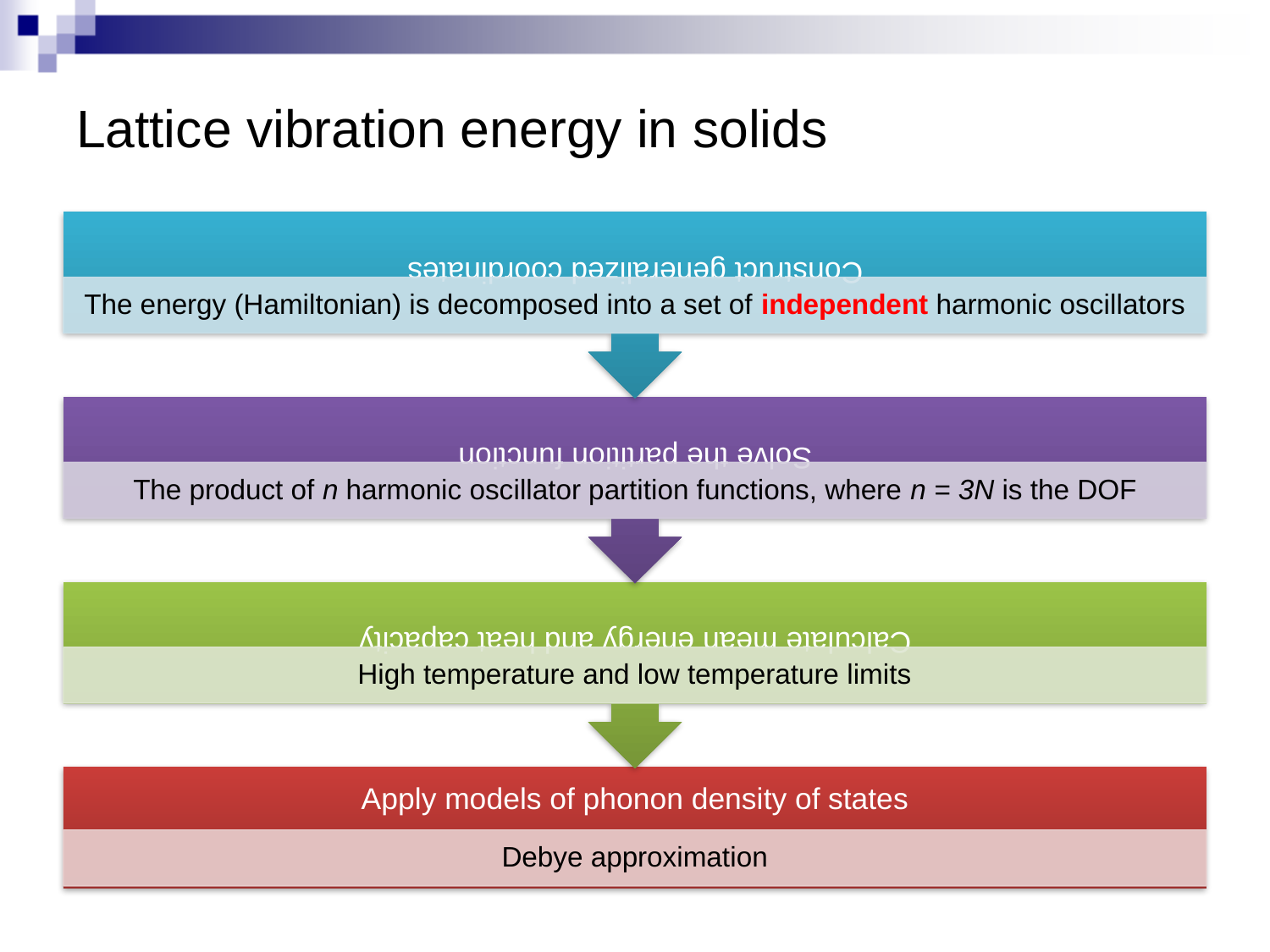

# Lattice vibration energy in solids
Apply models of phonon density of states
Debye approximation
Calculate mean energy and heat capacity
High temperature and low temperature limits
Solve the partition function
The product of n harmonic oscillator partition functions, where n = 3N is the DOF
Construct generalized coordinates
The energy (Hamiltonian) is decomposed into a set of independent harmonic oscillators